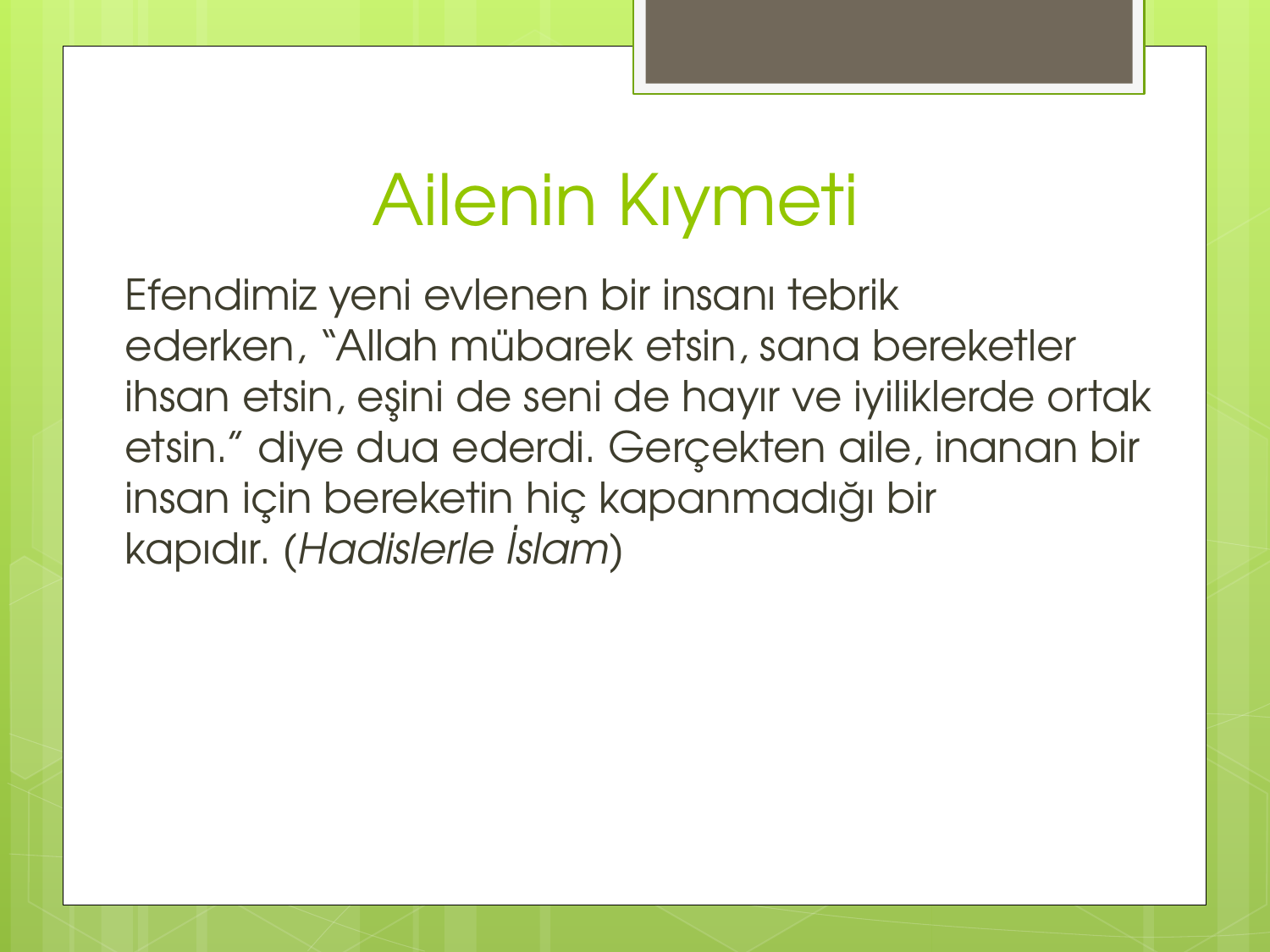

# Ailenin Kıymeti
Efendimiz yeni evlenen bir insanı tebrik ederken, “Allah mübarek etsin, sana bereketler ihsan etsin, eşini de seni de hayır ve iyiliklerde ortak etsin.” diye dua ederdi. Gerçekten aile, inanan bir insan için bereketin hiç kapanmadığı bir kapıdır. (Hadislerle İslam)